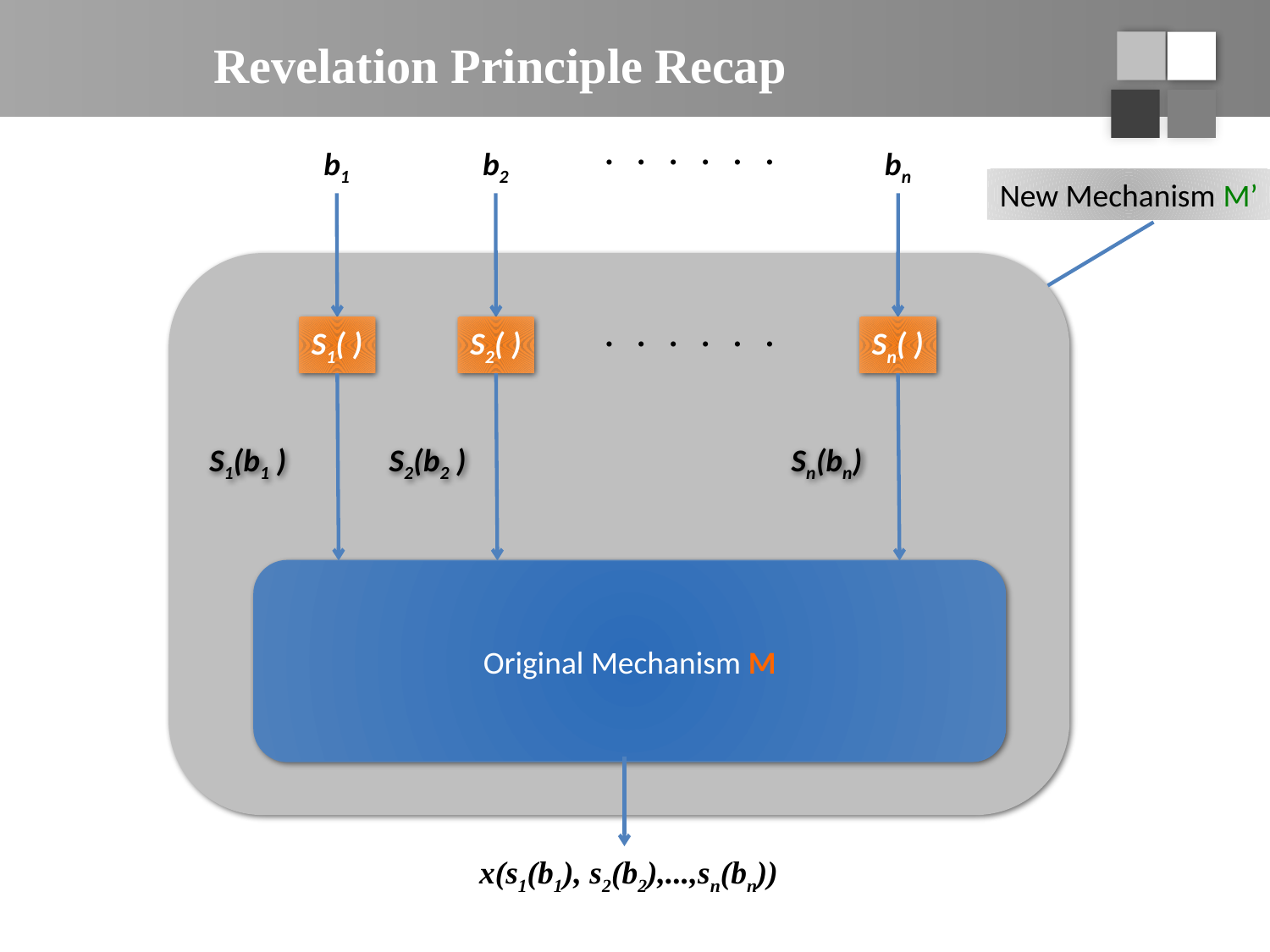

# Revelation Principle Recap
.   .   .   .   .   .
b1
b2
bn

.   .   .   .   .   .
S1( )
S2( )
Sn( )
Original Mechanism M
New Mechanism M’
S1(b1 )
S2(b2 )
Sn(bn)
x(s1(b1), s2(b2),...,sn(bn))